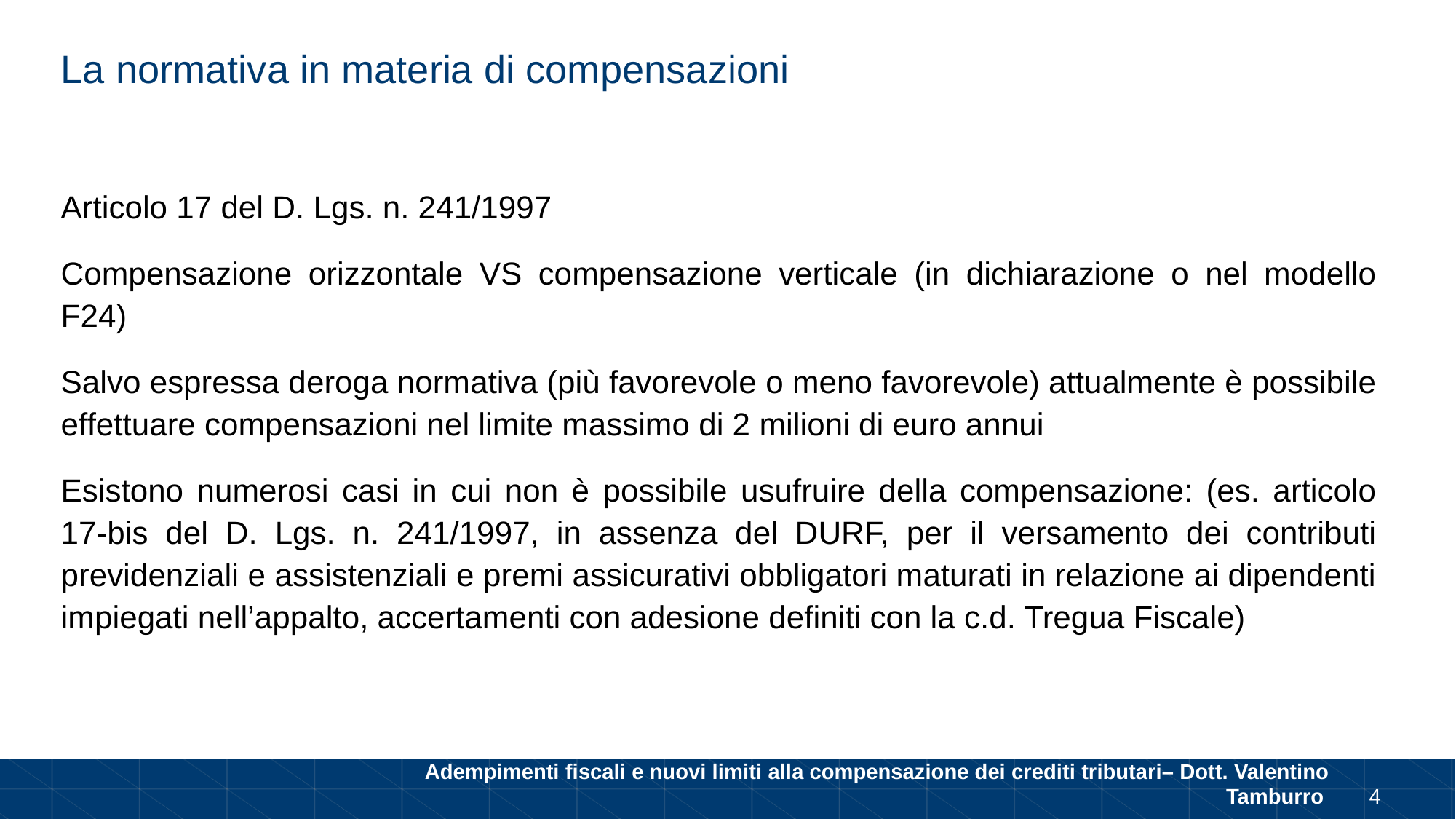

# La normativa in materia di compensazioni

Articolo 17 del D. Lgs. n. 241/1997
Compensazione orizzontale VS compensazione verticale (in dichiarazione o nel modello F24)
Salvo espressa deroga normativa (più favorevole o meno favorevole) attualmente è possibile effettuare compensazioni nel limite massimo di 2 milioni di euro annui
Esistono numerosi casi in cui non è possibile usufruire della compensazione: (es. articolo 17-bis del D. Lgs. n. 241/1997, in assenza del DURF, per il versamento dei contributi previdenziali e assistenziali e premi assicurativi obbligatori maturati in relazione ai dipendenti impiegati nell’appalto, accertamenti con adesione definiti con la c.d. Tregua Fiscale)
Adempimenti fiscali e nuovi limiti alla compensazione dei crediti tributari– Dott. Valentino Tamburro
4